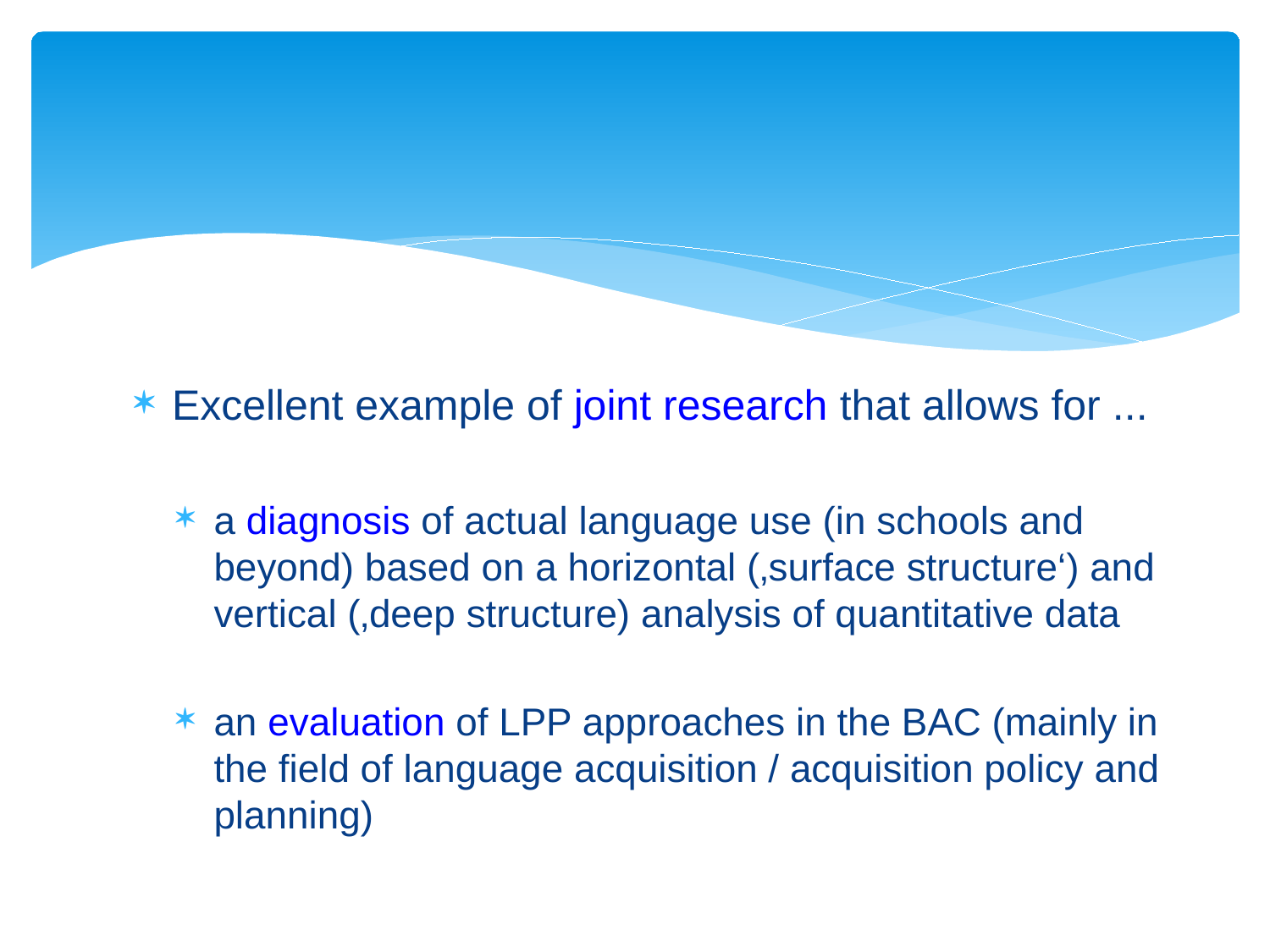

#
Excellent example of joint research that allows for ...

a diagnosis of actual language use (in schools and beyond) based on a horizontal (‚surface structure‘) and vertical (‚deep structure) analysis of quantitative data

an evaluation of LPP approaches in the BAC (mainly in the field of language acquisition / acquisition policy and planning)